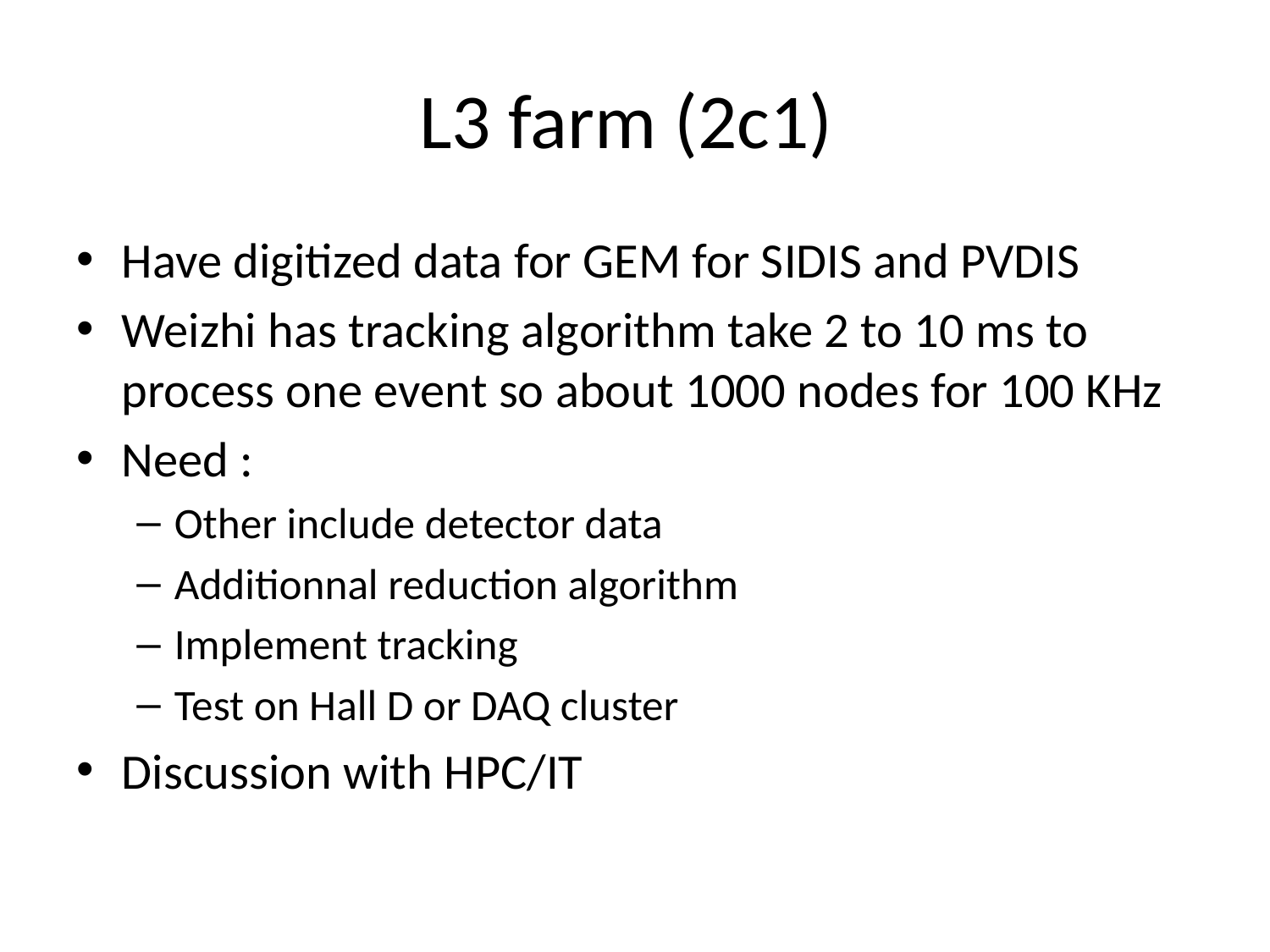

# L3 farm (2c1)
Have digitized data for GEM for SIDIS and PVDIS
Weizhi has tracking algorithm take 2 to 10 ms to process one event so about 1000 nodes for 100 KHz
Need :
Other include detector data
Additionnal reduction algorithm
Implement tracking
Test on Hall D or DAQ cluster
Discussion with HPC/IT